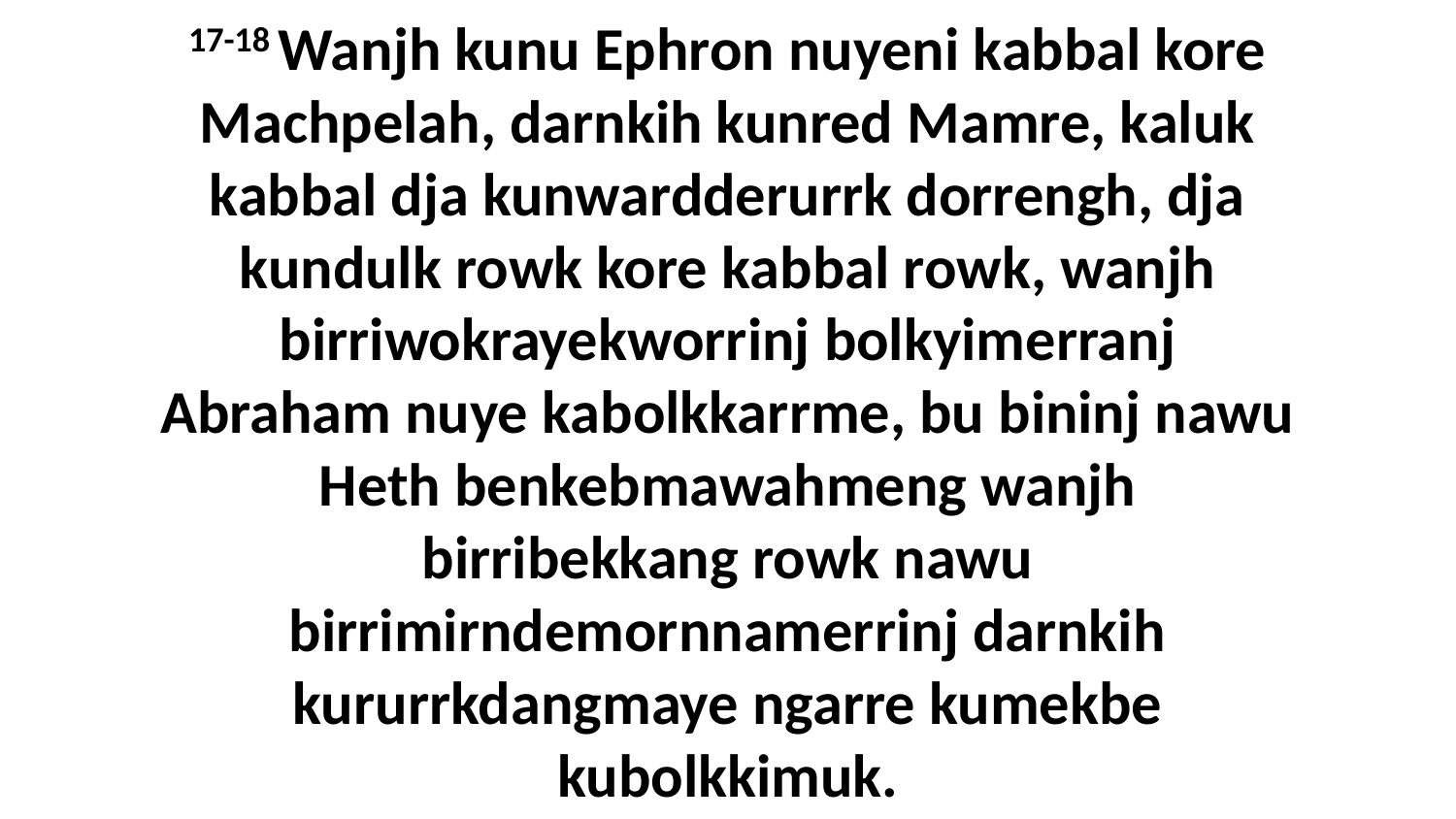

17-18 Wanjh kunu Ephron nuyeni kabbal kore Machpelah, darnkih kunred Mamre, kaluk kabbal dja kunwardderurrk dorrengh, dja kundulk rowk kore kabbal rowk, wanjh birriwokrayekworrinj bolkyimerranj Abraham nuye kabolkkarrme, bu bininj nawu Heth benkebmawahmeng wanjh birribekkang rowk nawu birrimirndemornnamerrinj darnkih kururrkdangmaye ngarre kumekbe kubolkkimuk.